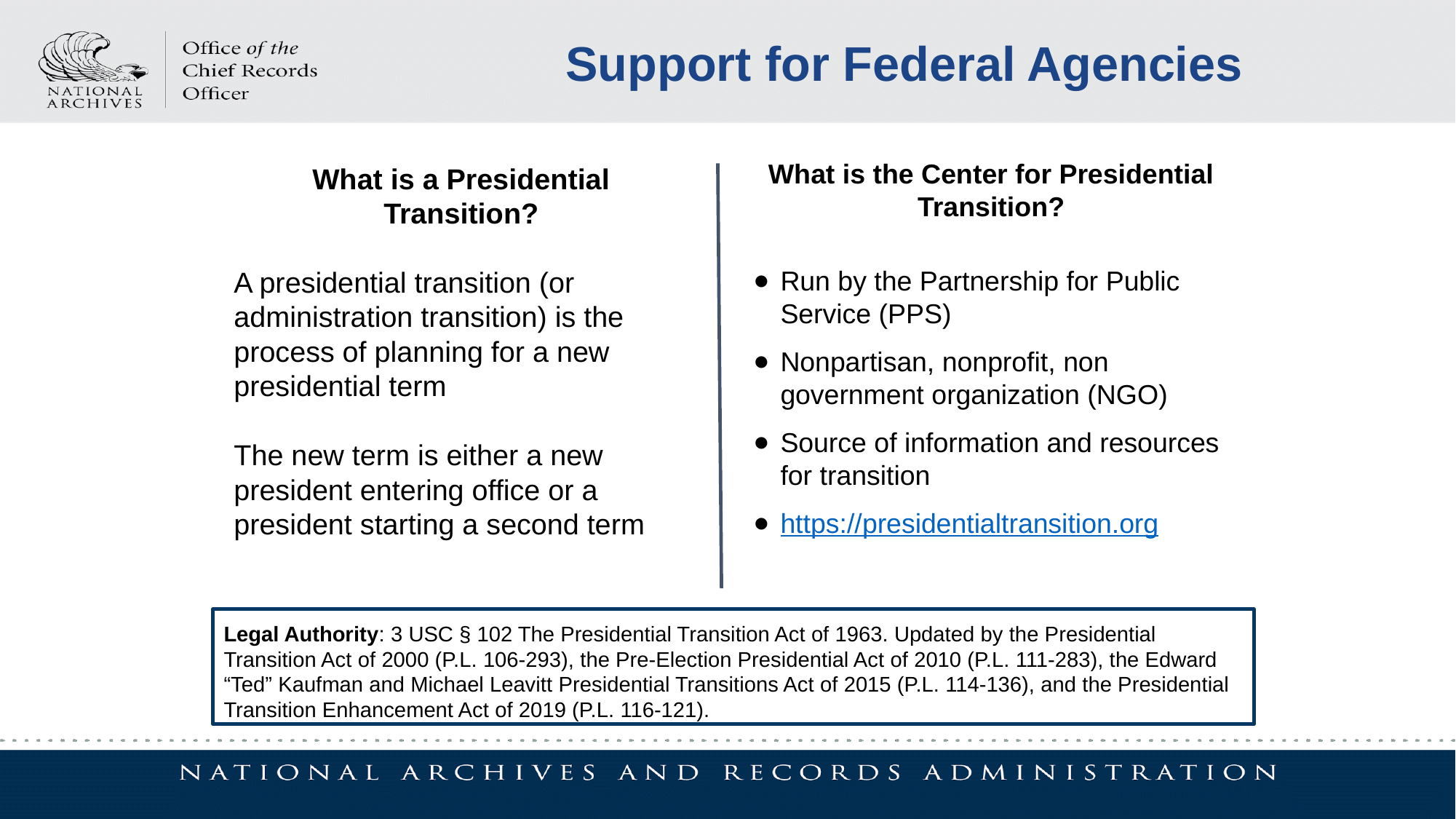

Support for Federal Agencies
What is the Center for Presidential Transition?

Run by the Partnership for Public Service (PPS)
Nonpartisan, nonprofit, non government organization (NGO)
Source of information and resources for transition
https://presidentialtransition.org
What is a Presidential Transition?

A presidential transition (or administration transition) is the process of planning for a new presidential term

The new term is either a new president entering office or a president starting a second term
Legal Authority: 3 USC § 102 The Presidential Transition Act of 1963. Updated by the Presidential Transition Act of 2000 (P.L. 106-293), the Pre-Election Presidential Act of 2010 (P.L. 111-283), the Edward “Ted” Kaufman and Michael Leavitt Presidential Transitions Act of 2015 (P.L. 114-136), and the Presidential Transition Enhancement Act of 2019 (P.L. 116-121).